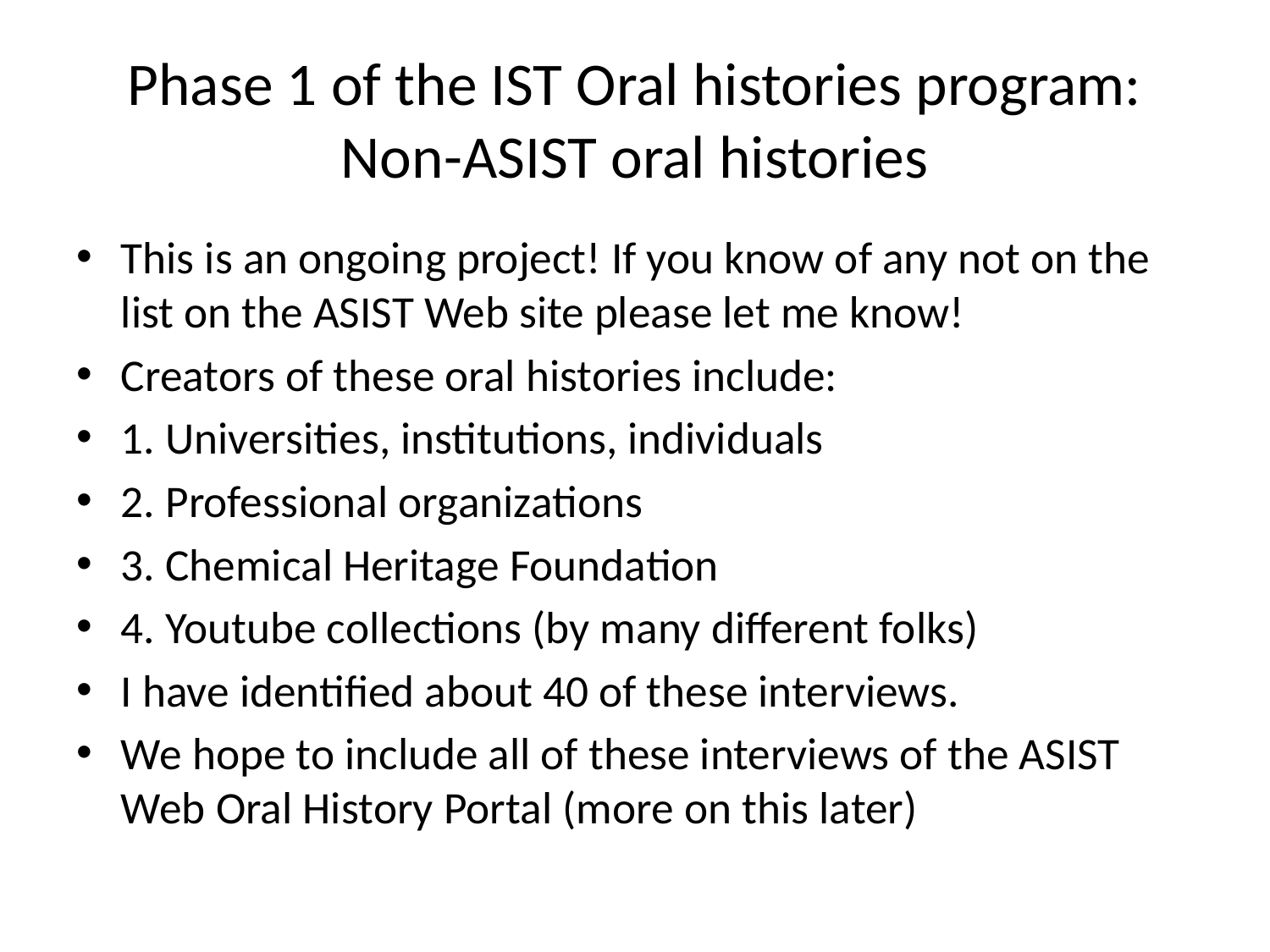

# Phase 1 of the IST Oral histories program: Non-ASIST oral histories
This is an ongoing project! If you know of any not on the list on the ASIST Web site please let me know!
Creators of these oral histories include:
1. Universities, institutions, individuals
2. Professional organizations
3. Chemical Heritage Foundation
4. Youtube collections (by many different folks)
I have identified about 40 of these interviews.
We hope to include all of these interviews of the ASIST Web Oral History Portal (more on this later)